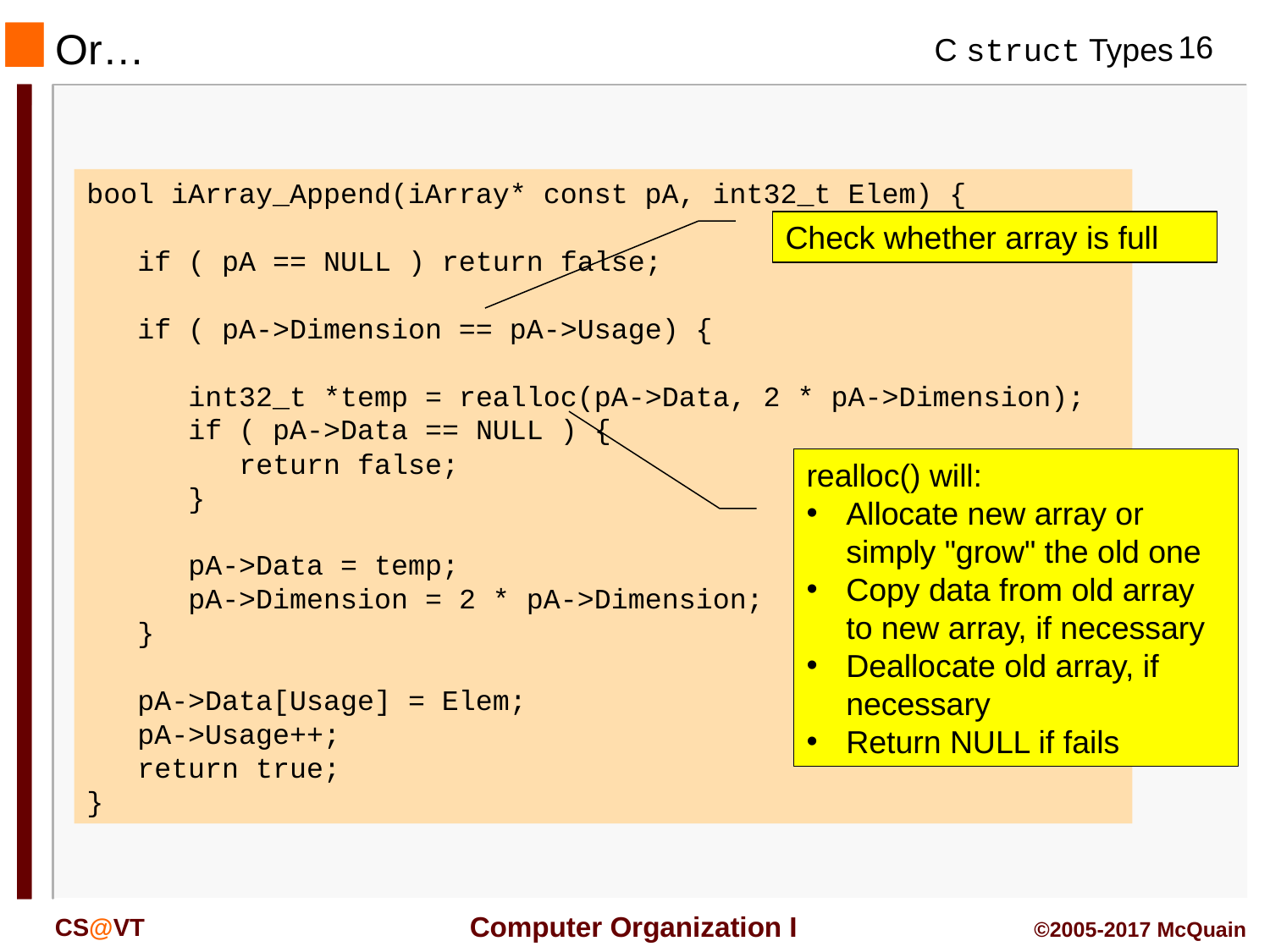

Or…
bool iArray_Append(iArray* const pA, int32_t Elem) {

   if ( pA == NULL ) return false;

   if ( pA->Dimension == pA->Usage) {

      int32_t *temp = realloc(pA->Data, 2 * pA->Dimension);
      if ( pA->Data == NULL ) {
         return false;
      }

      pA->Data = temp;
      pA->Dimension = 2 * pA->Dimension;
   }

   pA->Data[Usage] = Elem;
   pA->Usage++;
   return true;
}
Check whether array is full
realloc() will:
Allocate new array or simply "grow" the old one
Copy data from old array to new array, if necessary
Deallocate old array, if necessary
Return NULL if fails